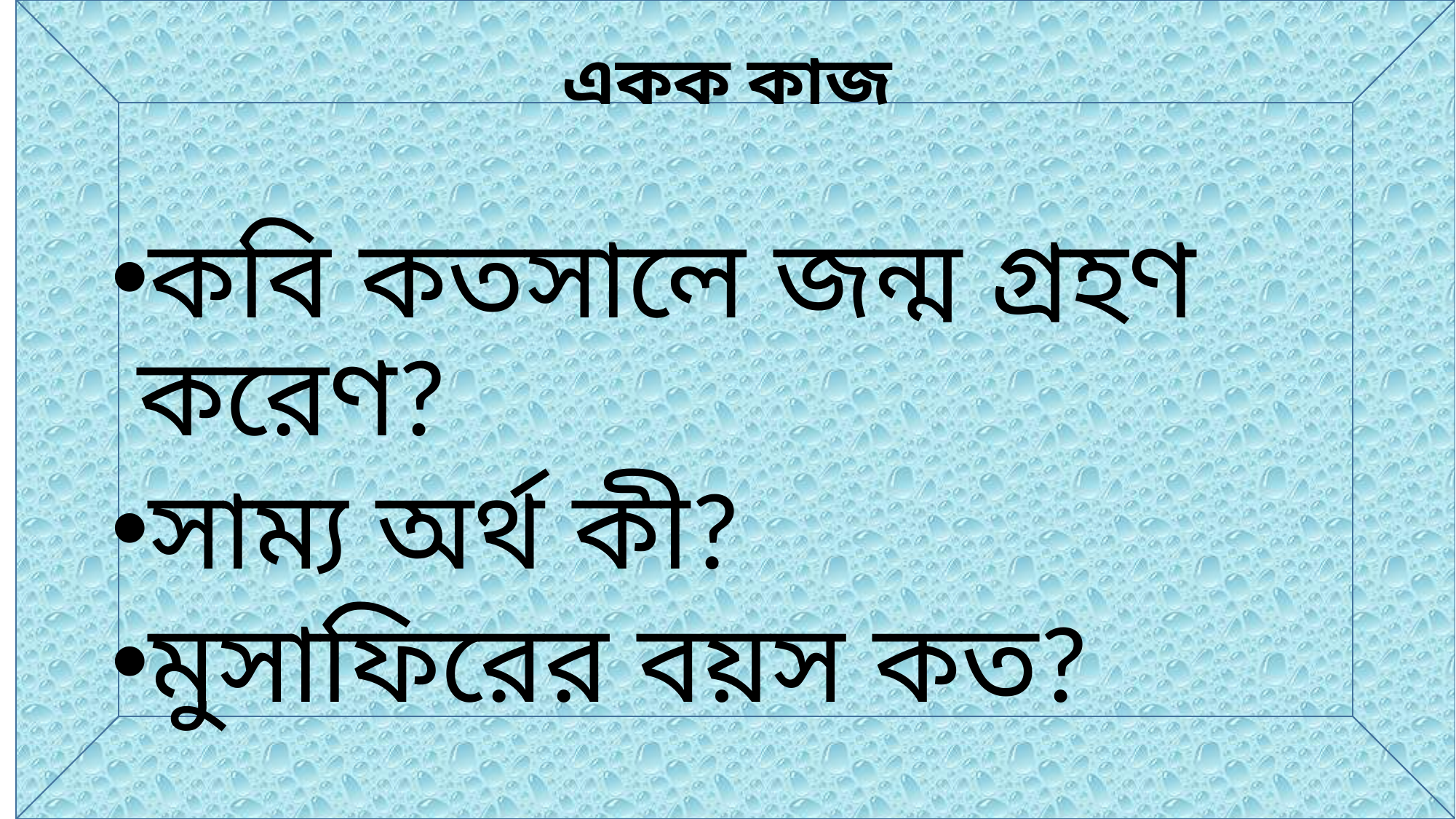

# একক কাজ
কবি কতসালে জন্ম গ্রহণ করেণ?
সাম্য অর্থ কী?
মুসাফিরের বয়স কত?